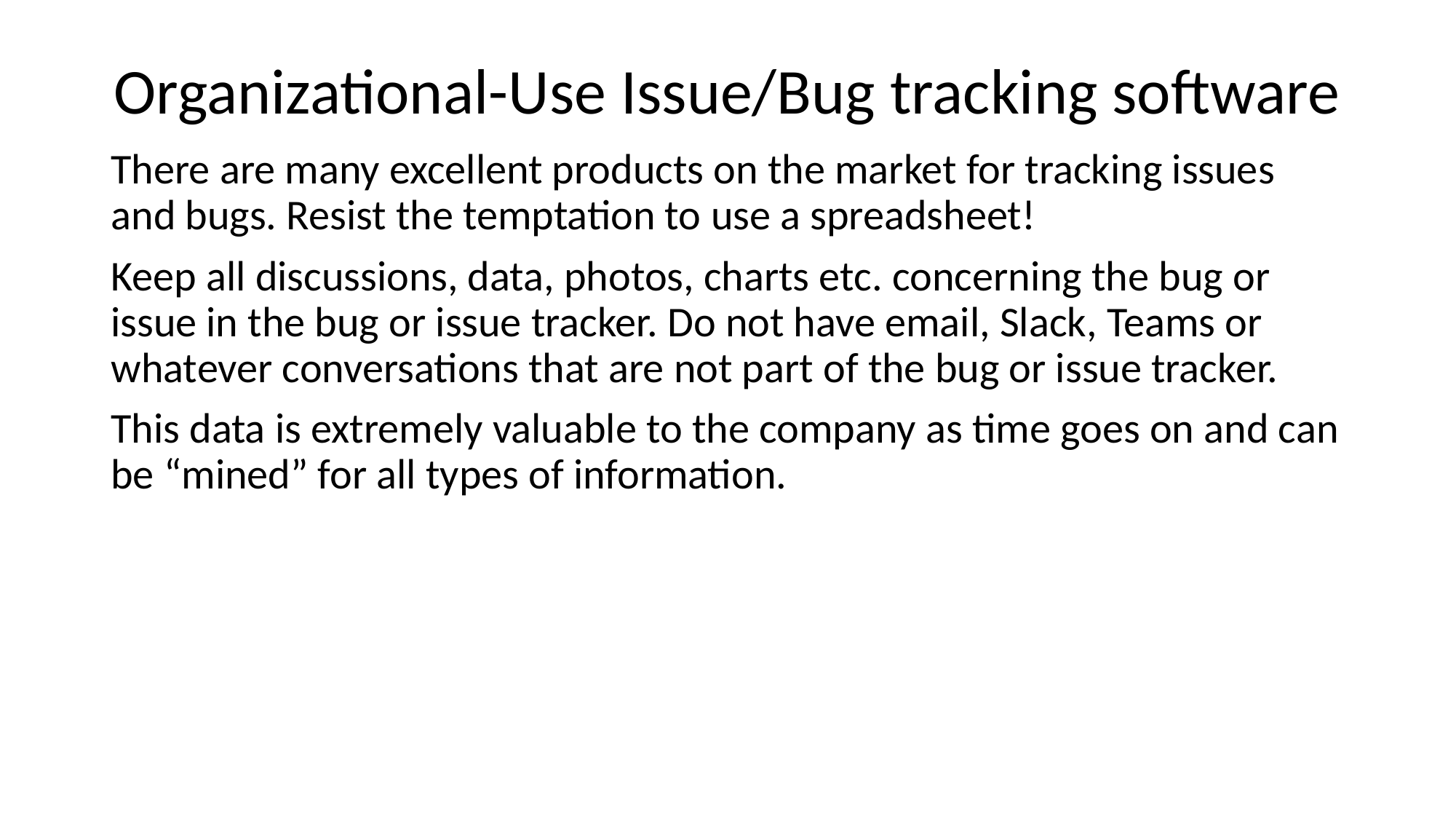

# Organizational-Use Issue/Bug tracking software
There are many excellent products on the market for tracking issues and bugs. Resist the temptation to use a spreadsheet!
Keep all discussions, data, photos, charts etc. concerning the bug or issue in the bug or issue tracker. Do not have email, Slack, Teams or whatever conversations that are not part of the bug or issue tracker.
This data is extremely valuable to the company as time goes on and can be “mined” for all types of information.